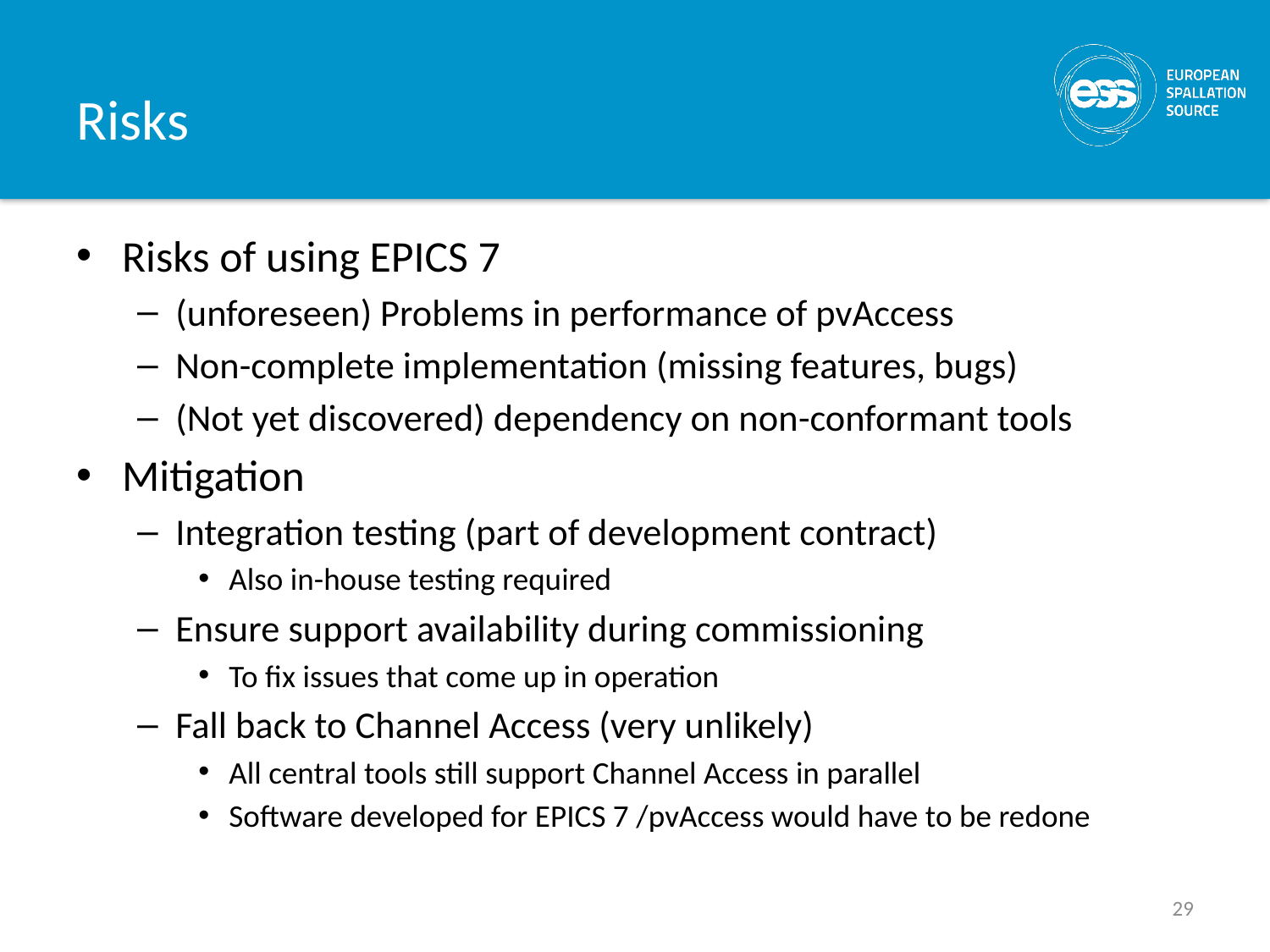

# Risks
Risks of using EPICS 7
(unforeseen) Problems in performance of pvAccess
Non-complete implementation (missing features, bugs)
(Not yet discovered) dependency on non-conformant tools
Mitigation
Integration testing (part of development contract)
Also in-house testing required
Ensure support availability during commissioning
To fix issues that come up in operation
Fall back to Channel Access (very unlikely)
All central tools still support Channel Access in parallel
Software developed for EPICS 7 /pvAccess would have to be redone
29